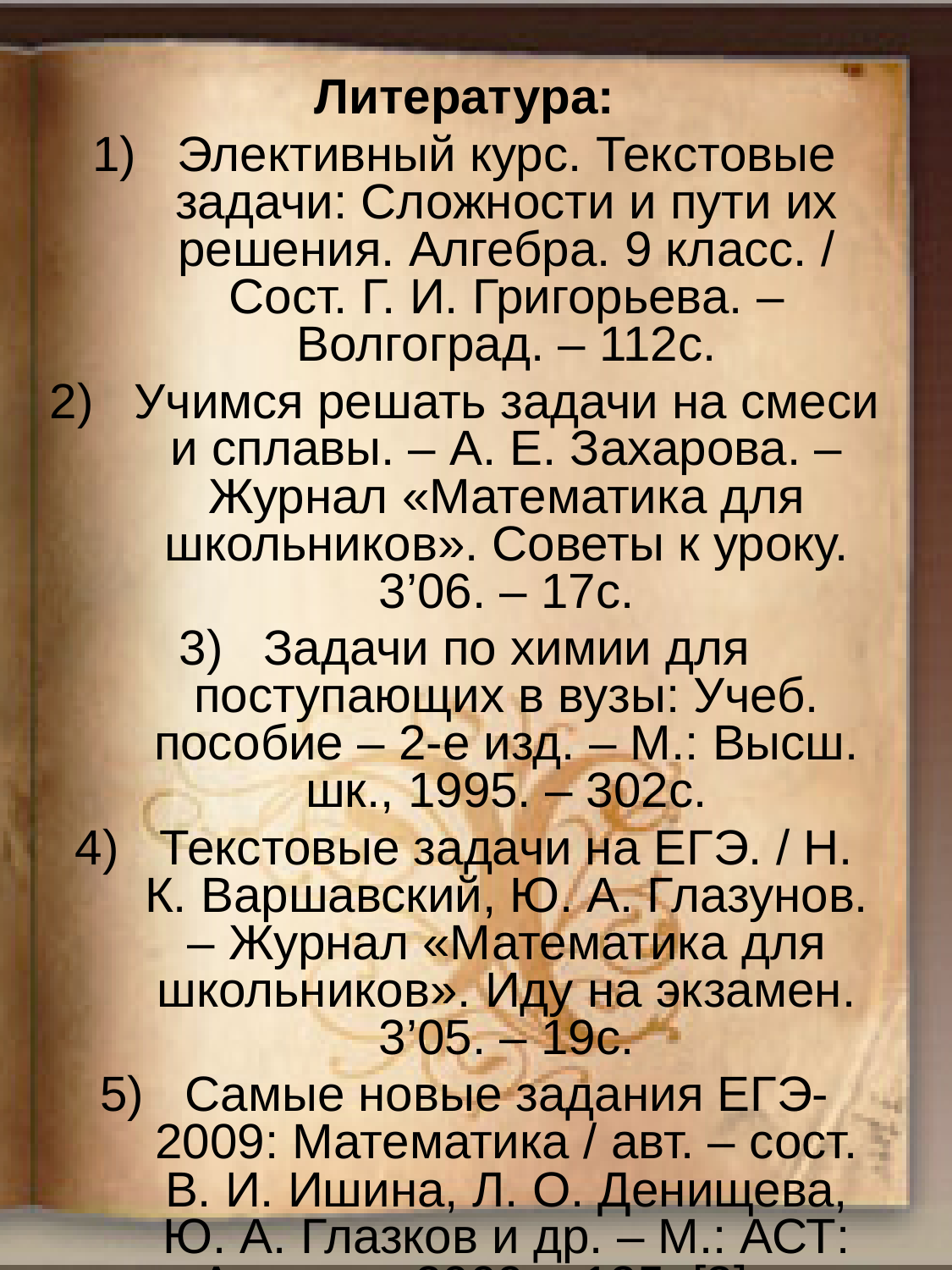

Литература:
Элективный курс. Текстовые задачи: Сложности и пути их решения. Алгебра. 9 класс. / Сост. Г. И. Григорьева. – Волгоград. – 112с.
Учимся решать задачи на смеси и сплавы. – А. Е. Захарова. – Журнал «Математика для школьников». Советы к уроку. 3’06. – 17с.
Задачи по химии для поступающих в вузы: Учеб. пособие – 2-е изд. – М.: Высш. шк., 1995. – 302с.
Текстовые задачи на ЕГЭ. / Н. К. Варшавский, Ю. А. Глазунов. – Журнал «Математика для школьников». Иду на экзамен. 3’05. – 19с.
Самые новые задания ЕГЭ-2009: Математика / авт. – сост. В. И. Ишина, Л. О. Денищева, Ю. А. Глазков и др. – М.: АСТ: Астрель, 2009, - 125, [3]с – (Федеральный институт педагогических измерений).